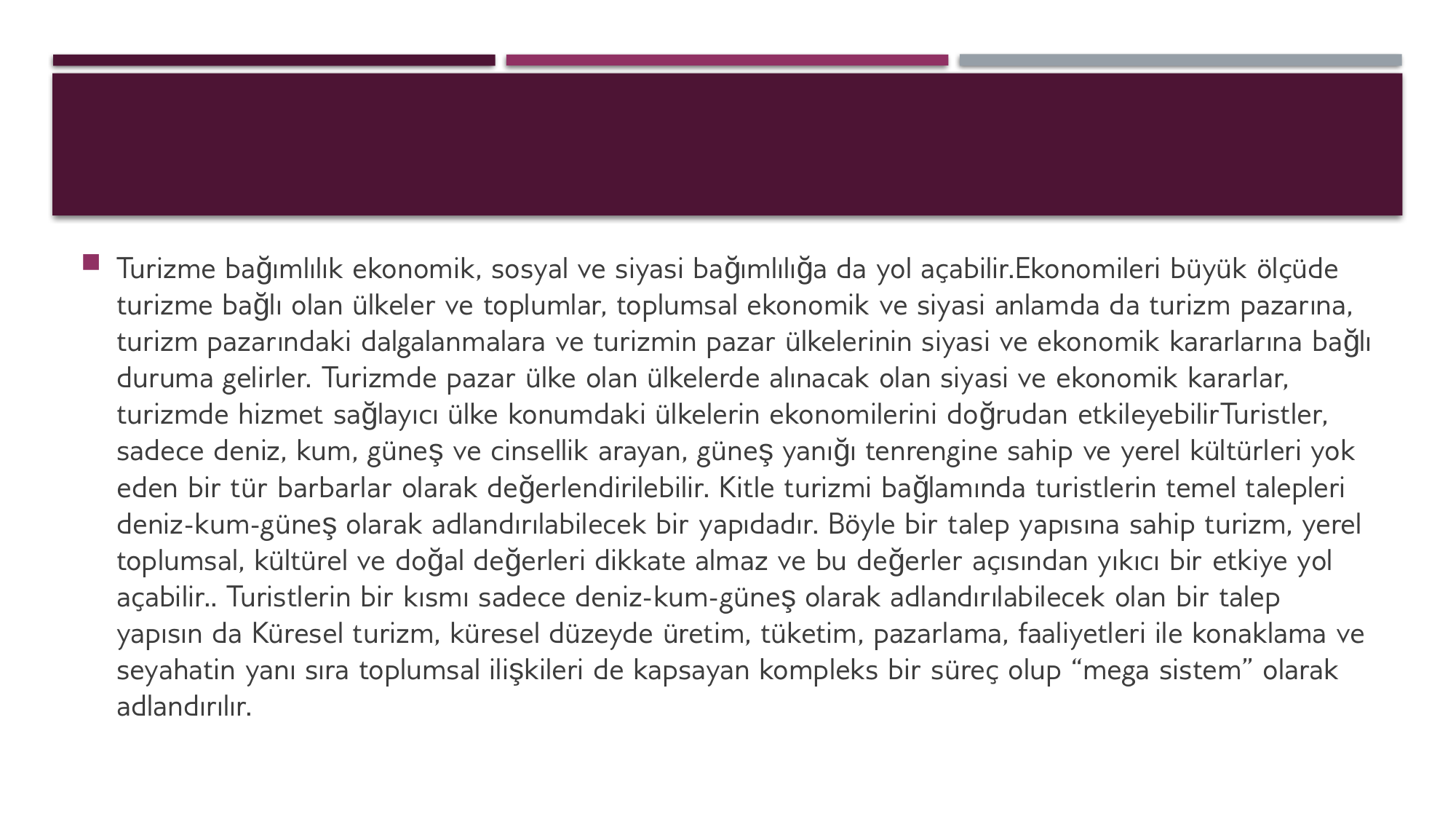

Turizme bağımlılık ekonomik, sosyal ve siyasi bağımlılığa da yol açabilir.Ekonomileri büyük ölçüde turizme bağlı olan ülkeler ve toplumlar, toplumsal ekonomik ve siyasi anlamda da turizm pazarına, turizm pazarındaki dalgalanmalara ve turizmin pazar ülkelerinin siyasi ve ekonomik kararlarına bağlı duruma gelirler. Turizmde pazar ülke olan ülkelerde alınacak olan siyasi ve ekonomik kararlar, turizmde hizmet sağlayıcı ülke konumdaki ülkelerin ekonomilerini doğrudan etkileyebilirTuristler, sadece deniz, kum, güneş ve cinsellik arayan, güneş yanığı tenrengine sahip ve yerel kültürleri yok eden bir tür barbarlar olarak değerlendirilebilir. Kitle turizmi bağlamında turistlerin temel talepleri deniz-kum-güneş olarak adlandırılabilecek bir yapıdadır. Böyle bir talep yapısına sahip turizm, yerel toplumsal, kültürel ve doğal değerleri dikkate almaz ve bu değerler açısından yıkıcı bir etkiye yol açabilir.. Turistlerin bir kısmı sadece deniz-kum-güneş olarak adlandırılabilecek olan bir talep yapısın da Küresel turizm, küresel düzeyde üretim, tüketim, pazarlama, faaliyetleri ile konaklama ve seyahatin yanı sıra toplumsal ilişkileri de kapsayan kompleks bir süreç olup “mega sistem” olarak adlandırılır.